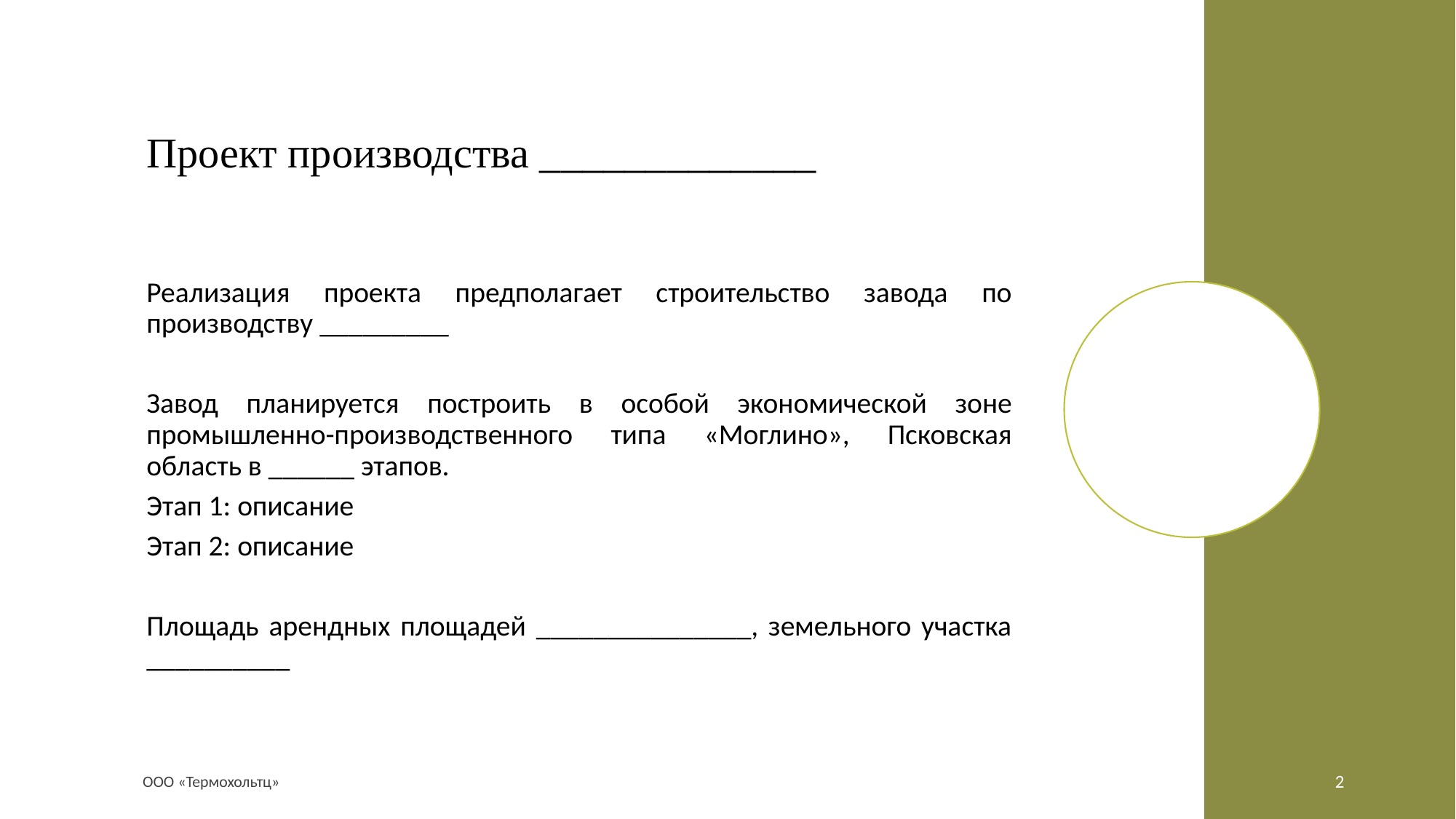

# Проект производства _____________
Реализация проекта предполагает строительство завода по производству _________

Завод планируется построить в особой экономической зоне промышленно-производственного типа «Моглино», Псковская область в ______ этапов.
Этап 1: описание
Этап 2: описание

Площадь арендных площадей _______________, земельного участка __________

ООО «Термохольтц»
2